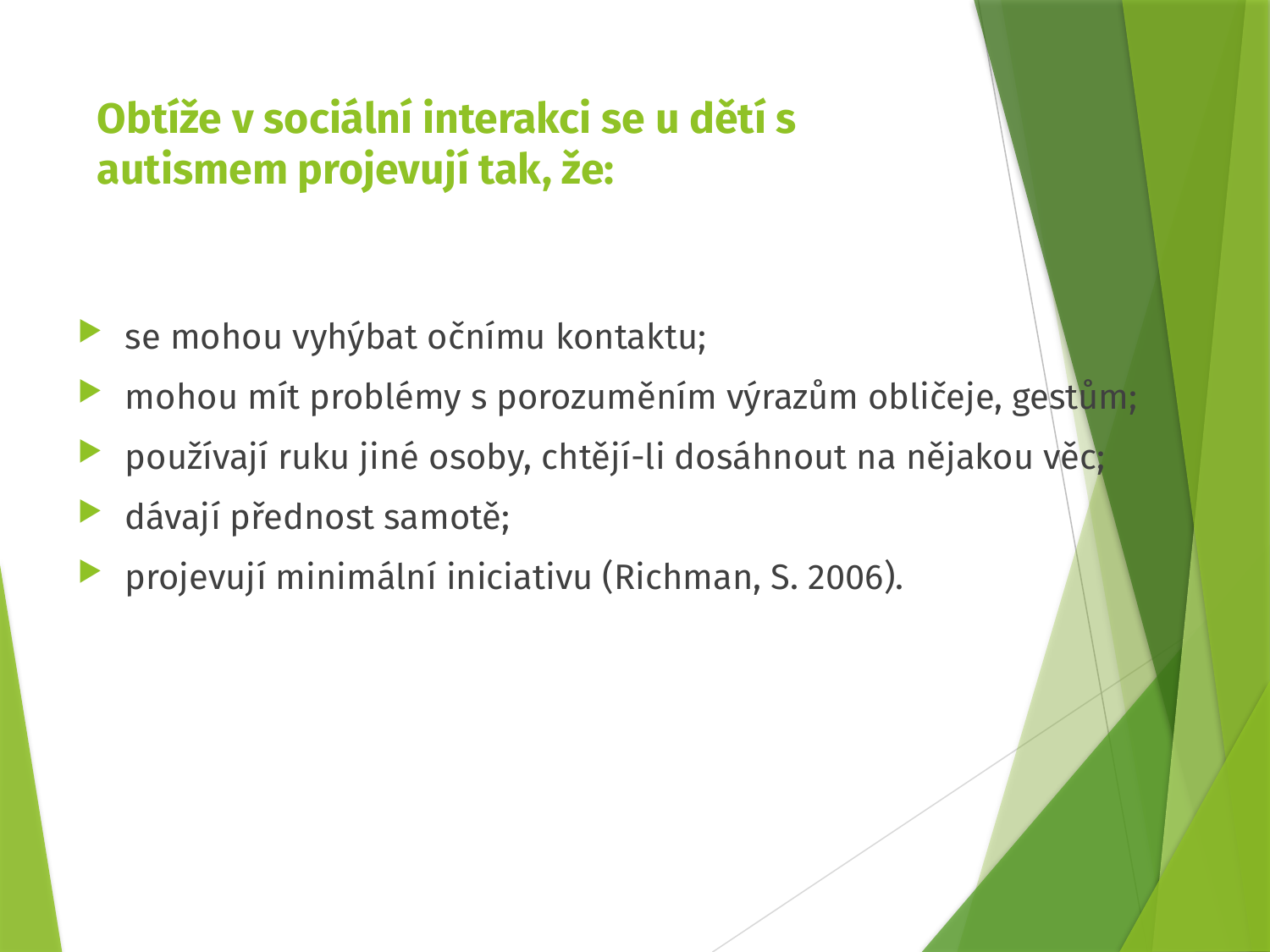

# Obtíže v sociální interakci se u dětí s autismem projevují tak, že:

se mohou vyhýbat očnímu kontaktu;
mohou mít problémy s porozuměním výrazům obličeje, gestům;
používají ruku jiné osoby, chtějí-li dosáhnout na nějakou věc;
dávají přednost samotě;
projevují minimální iniciativu (Richman, S. 2006).